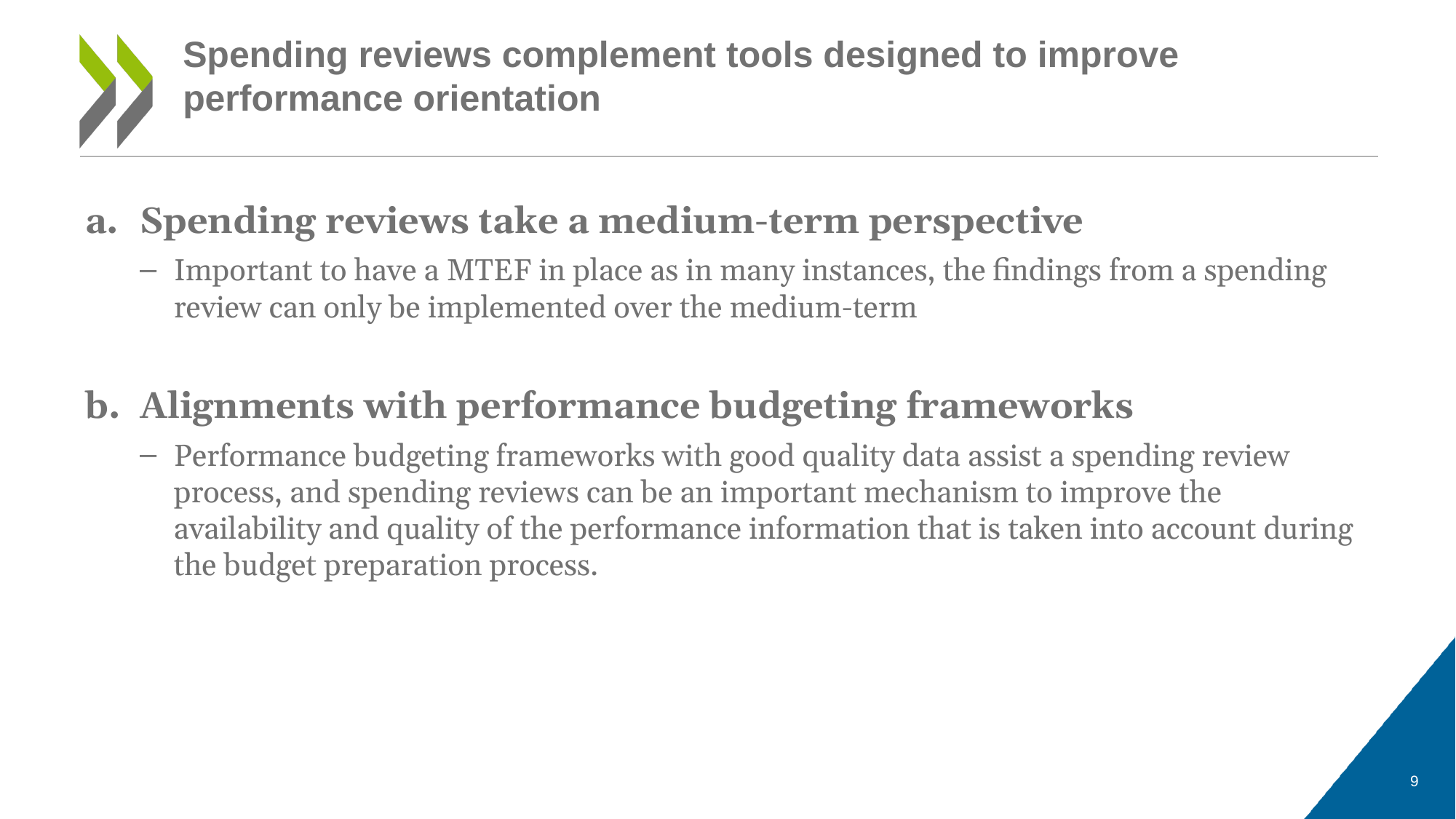

# Spending reviews complement tools designed to improve performance orientation
Spending reviews take a medium-term perspective
Important to have a MTEF in place as in many instances, the findings from a spending review can only be implemented over the medium-term

Alignments with performance budgeting frameworks
Performance budgeting frameworks with good quality data assist a spending review process, and spending reviews can be an important mechanism to improve the availability and quality of the performance information that is taken into account during the budget preparation process.

9